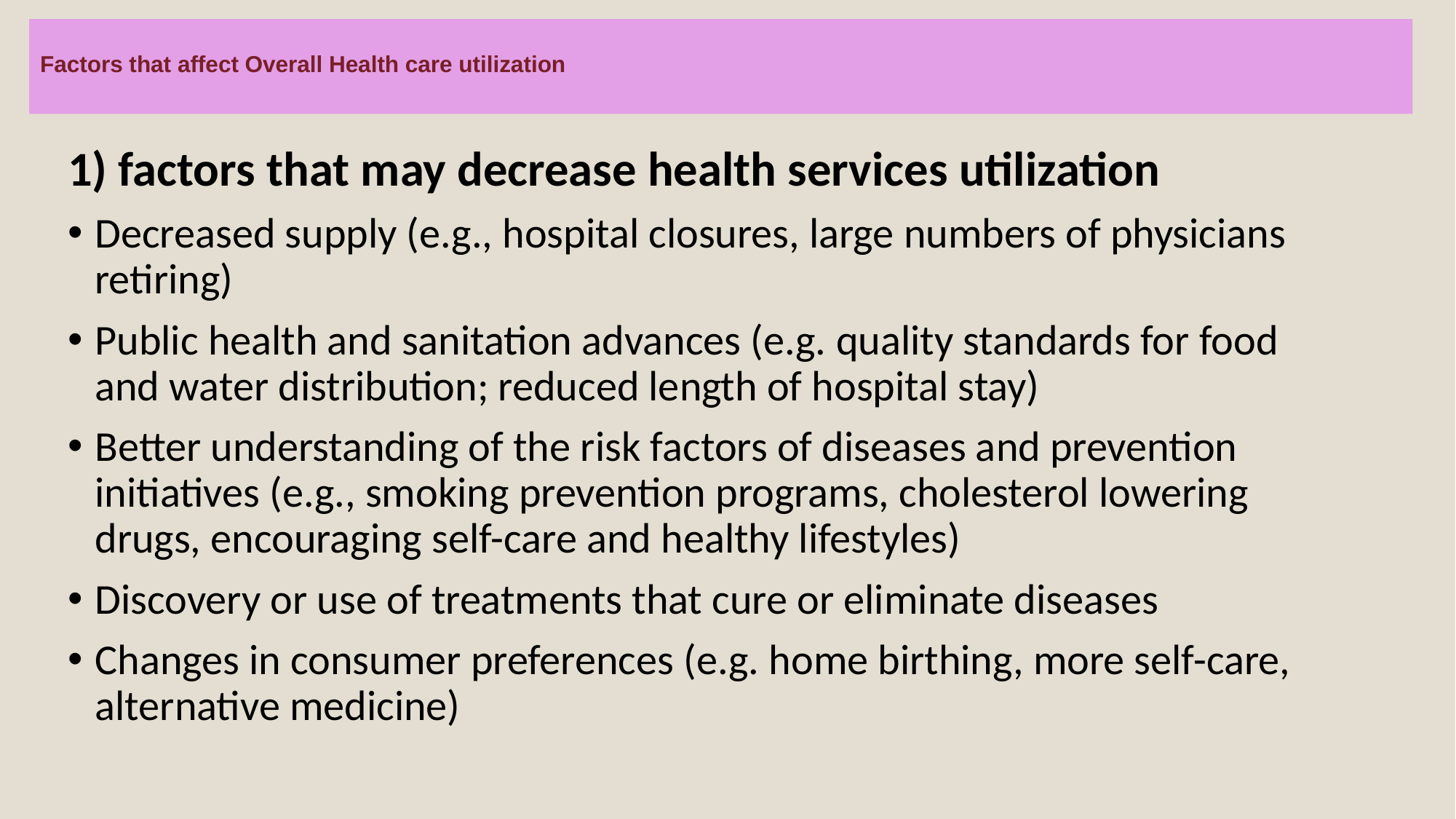

# Factors that affect Overall Health care utilization
1) factors that may decrease health services utilization
Decreased supply (e.g., hospital closures, large numbers of physicians retiring)
Public health and sanitation advances (e.g. quality standards for food and water distribution; reduced length of hospital stay)
Better understanding of the risk factors of diseases and prevention initiatives (e.g., smoking prevention programs, cholesterol lowering drugs, encouraging self-care and healthy lifestyles)
Discovery or use of treatments that cure or eliminate diseases
Changes in consumer preferences (e.g. home birthing, more self-care, alternative medicine)